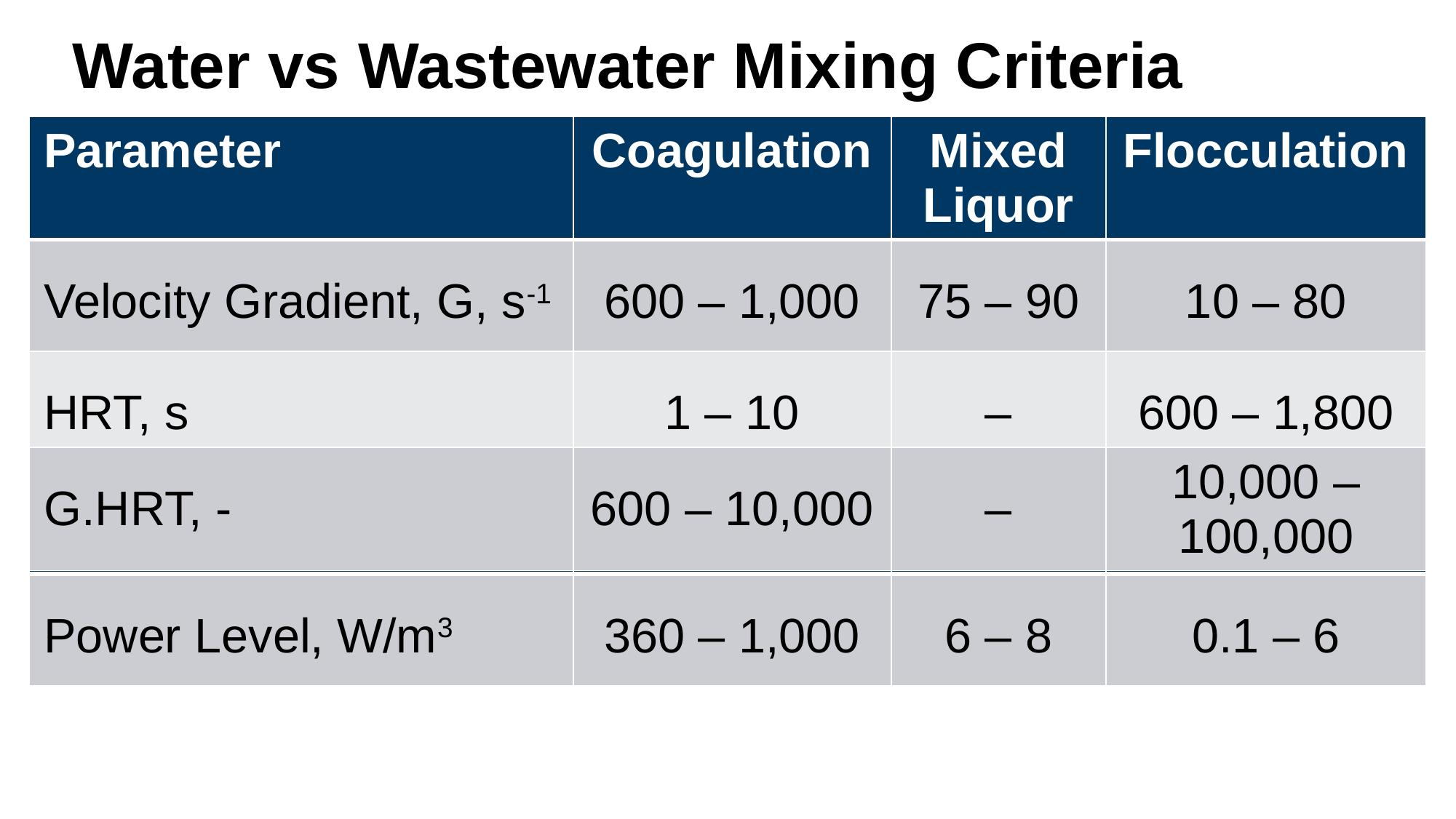

# Water vs Wastewater Mixing Criteria
| Parameter | Coagulation | Mixed Liquor | Flocculation |
| --- | --- | --- | --- |
| Velocity Gradient, G, s-1 | 600 – 1,000 | 75 – 90 | 10 – 80 |
| HRT, s | 1 – 10 | – | 600 – 1,800 |
| G.HRT, - | 600 – 10,000 | – | 10,000 – 100,000 |
| Parameter | Coagulation | Mixed Liquor | Flocculation |
| --- | --- | --- | --- |
| Power Level, W/m3 | 360 – 1,000 | 6 – 8 | 0.1 – 6 |